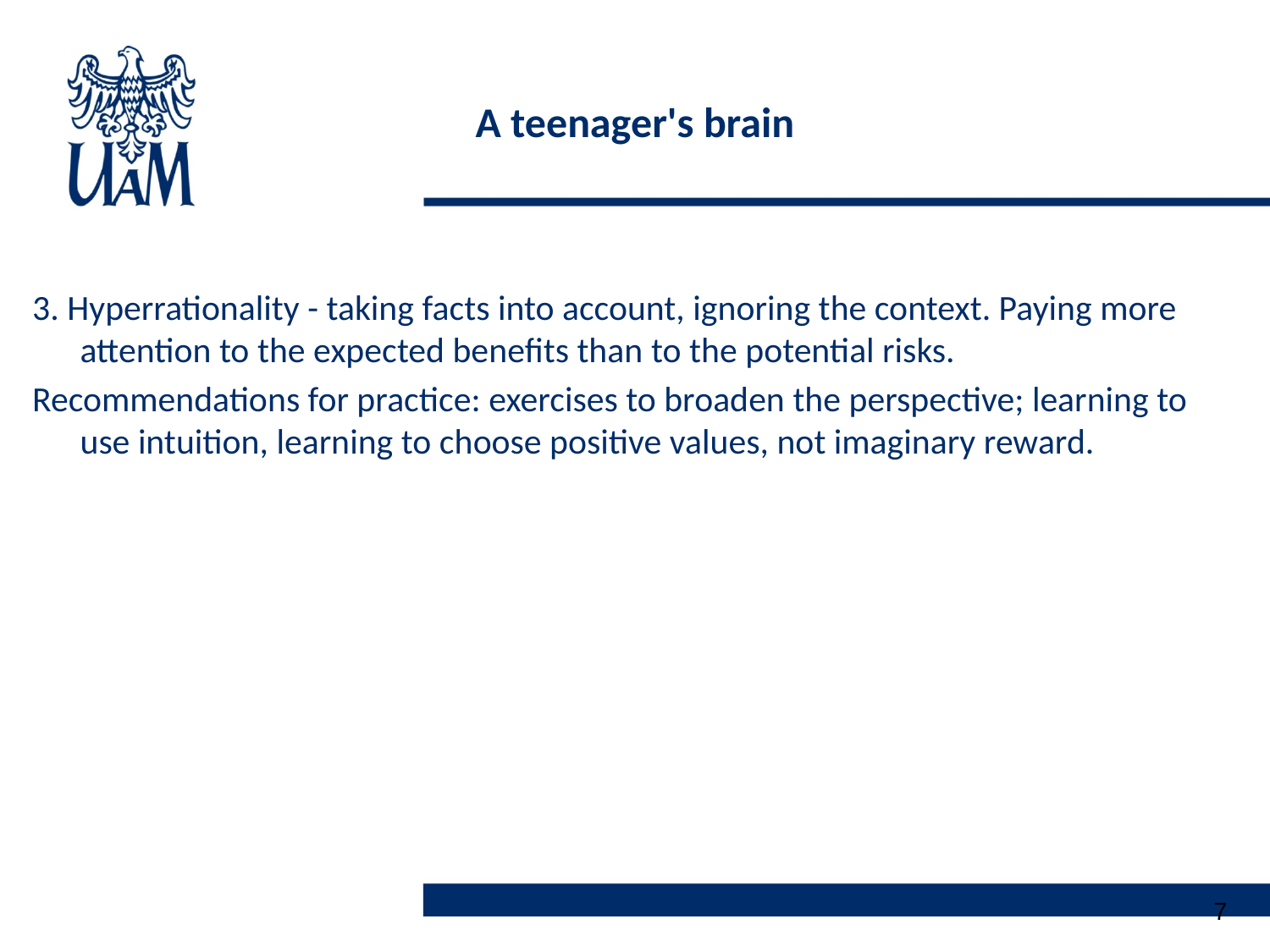

# A teenager's brain

3. Hyperrationality - taking facts into account, ignoring the context. Paying more attention to the expected benefits than to the potential risks.
Recommendations for practice: exercises to broaden the perspective; learning to use intuition, learning to choose positive values, not imaginary reward.

7